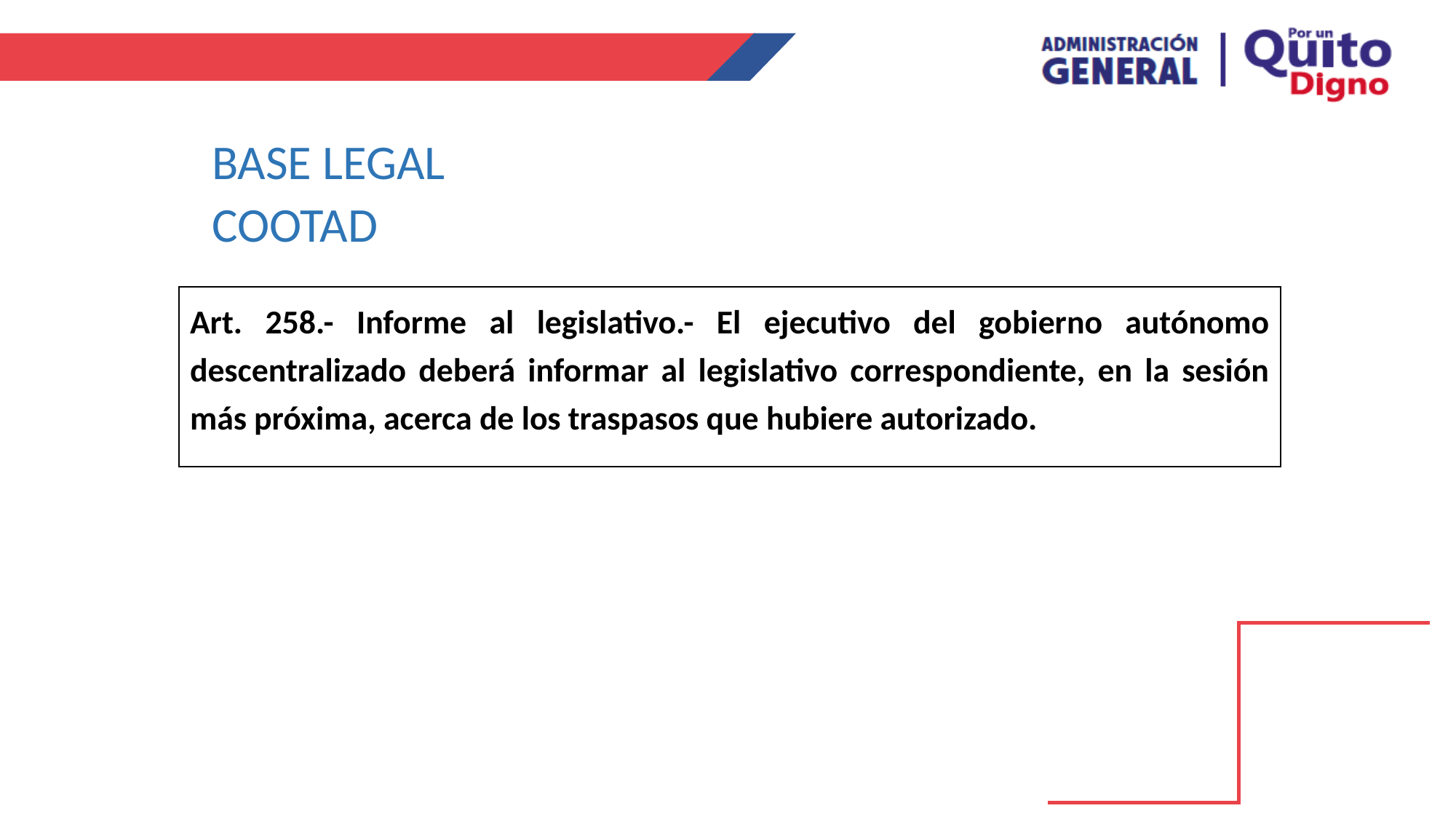

BASE LEGAL

COOTAD

Art. 258.- Informe al legislativo.- El ejecutivo del gobierno autónomo descentralizado deberá informar al legislativo correspondiente, en la sesión más próxima, acerca de los traspasos que hubiere autorizado.